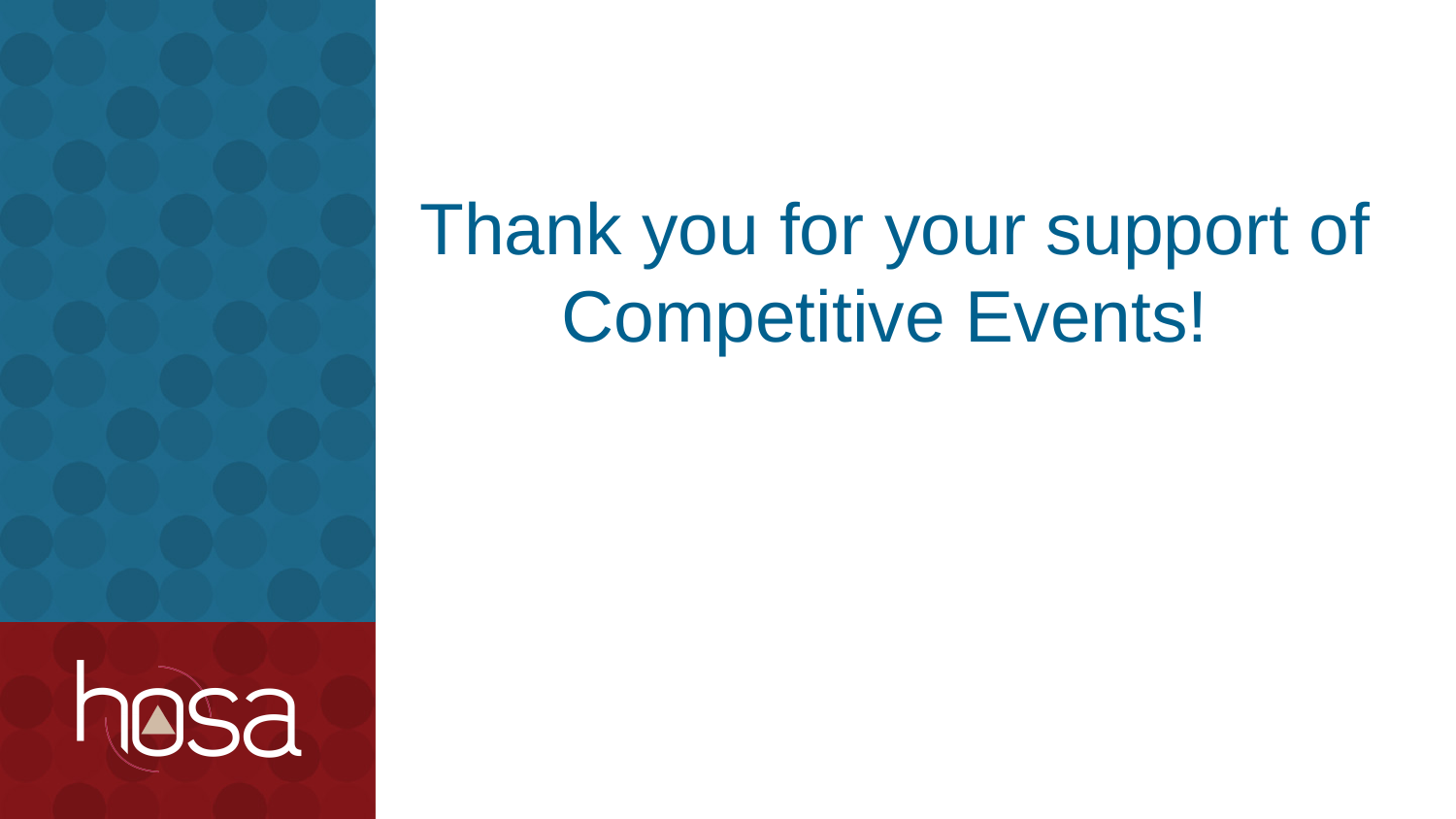

Thank you for your support of Competitive Events!